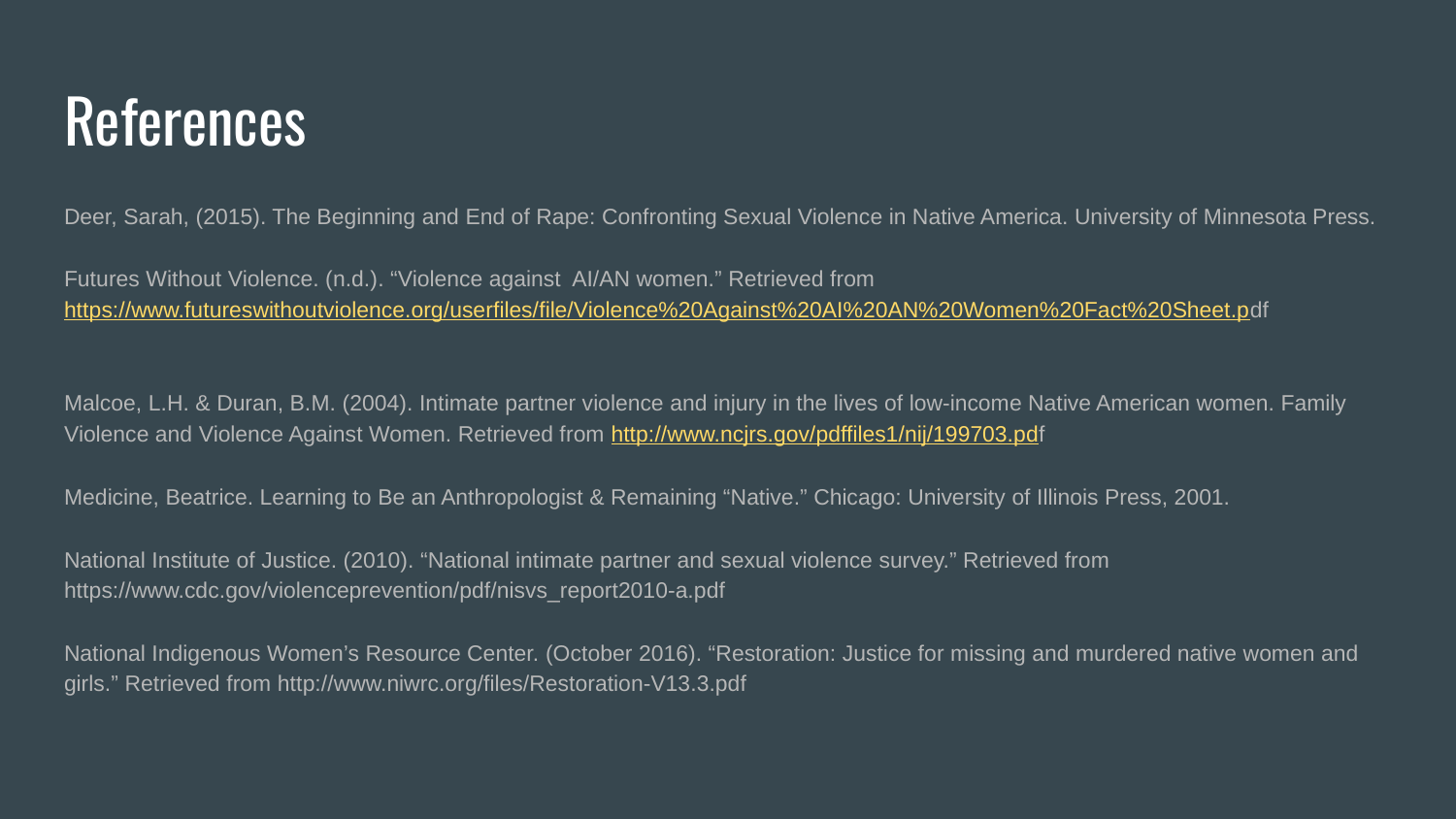

# References
Deer, Sarah, (2015). The Beginning and End of Rape: Confronting Sexual Violence in Native America. University of Minnesota Press.
Futures Without Violence. (n.d.). “Violence against  AI/AN women.” Retrieved from https://www.futureswithoutviolence.org/userfiles/file/Violence%20Against%20AI%20AN%20Women%20Fact%20Sheet.pdf
Malcoe, L.H. & Duran, B.M. (2004). Intimate partner violence and injury in the lives of low-income Native American women. Family Violence and Violence Against Women. Retrieved from http://www.ncjrs.gov/pdffiles1/nij/199703.pdf
Medicine, Beatrice. Learning to Be an Anthropologist & Remaining “Native.” Chicago: University of Illinois Press, 2001.
National Institute of Justice. (2010). “National intimate partner and sexual violence survey.” Retrieved from https://www.cdc.gov/violenceprevention/pdf/nisvs_report2010-a.pdf
National Indigenous Women’s Resource Center. (October 2016). “Restoration: Justice for missing and murdered native women and girls.” Retrieved from http://www.niwrc.org/files/Restoration-V13.3.pdf